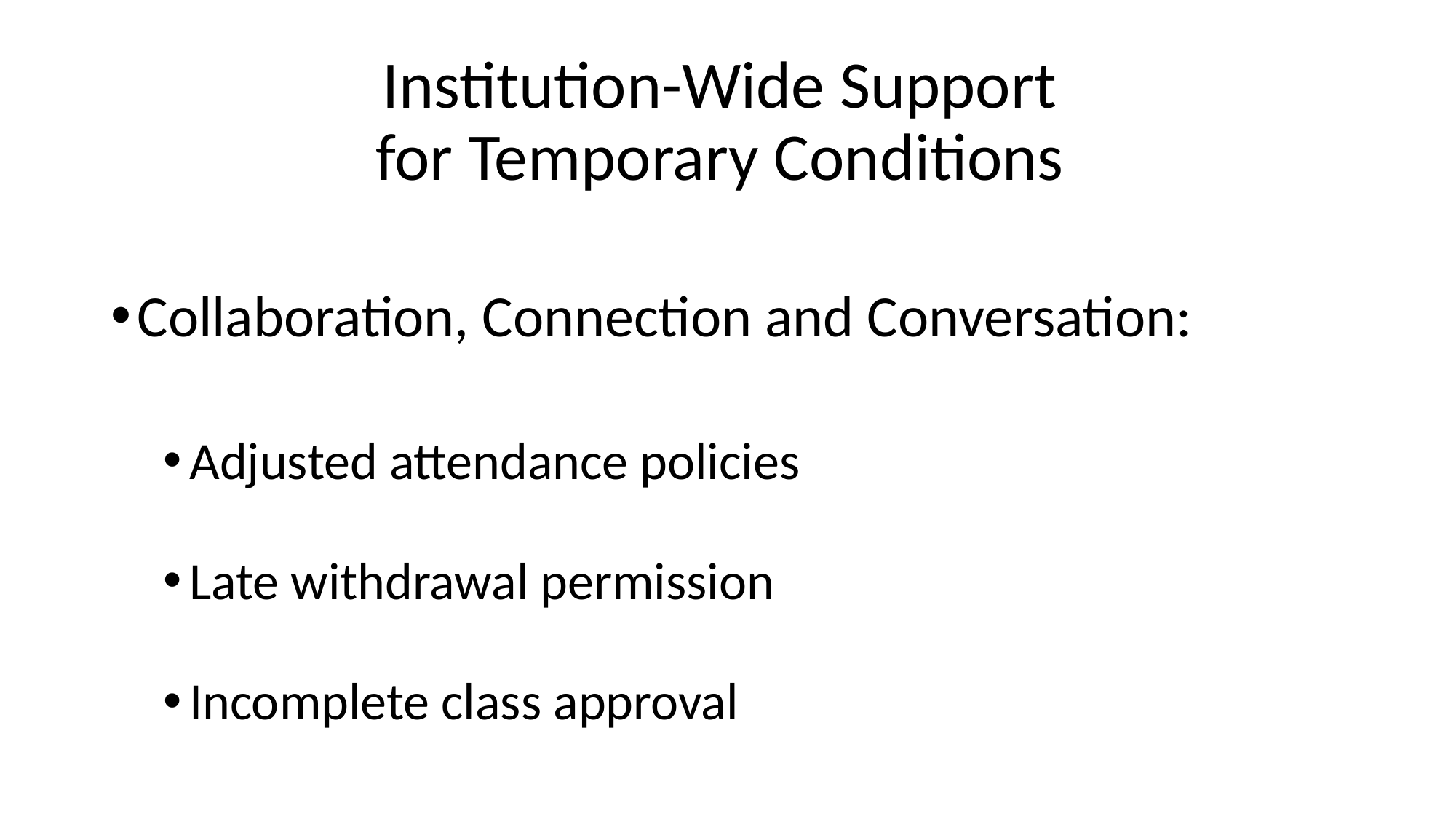

# Institution-Wide Support for Temporary Conditions

Collaboration, Connection and Conversation:

Adjusted attendance policies
Late withdrawal permission
Incomplete class approval